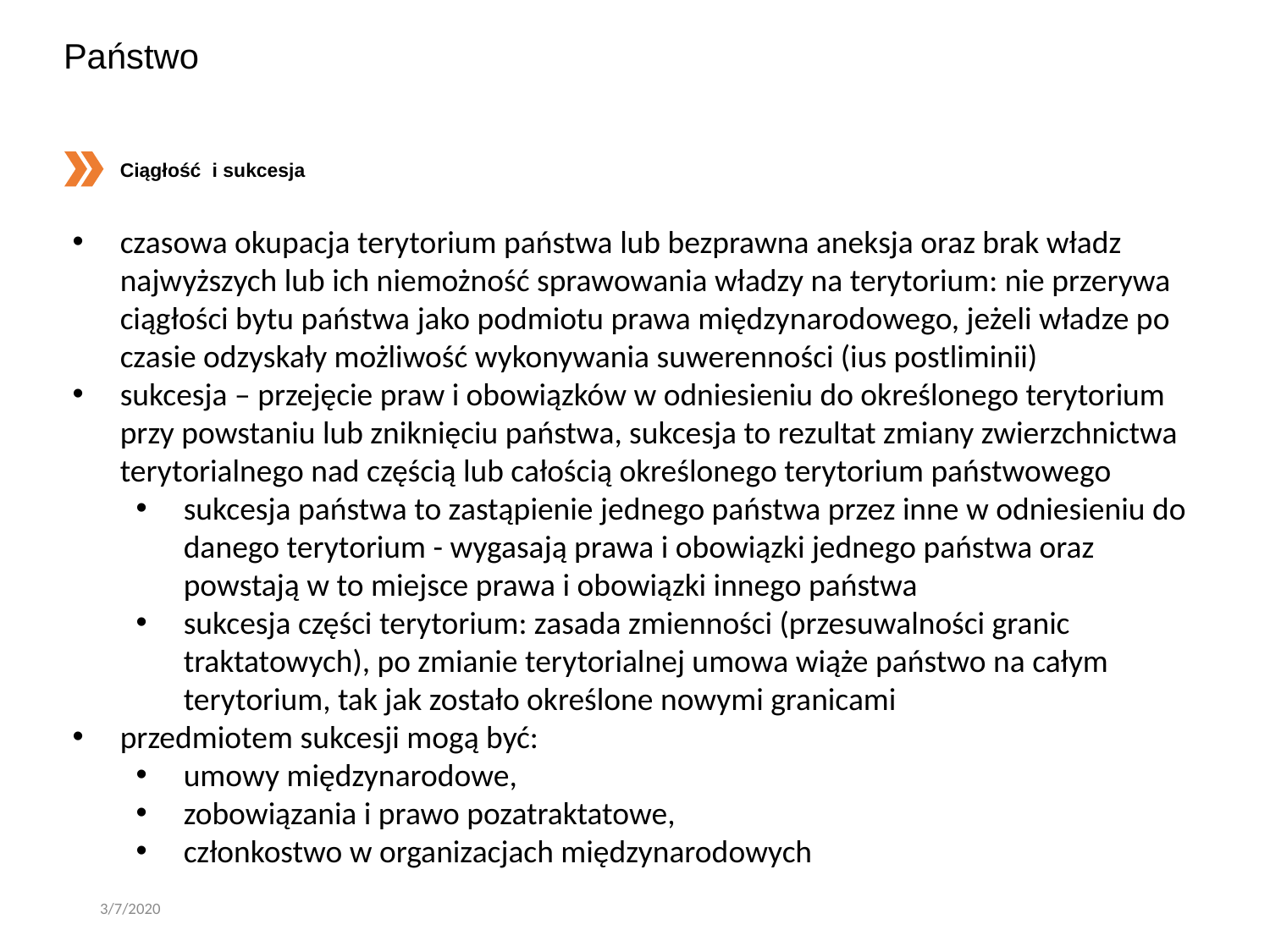

# Państwo

Ciągłość  i sukcesja

czasowa okupacja terytorium państwa lub bezprawna aneksja oraz brak władz najwyższych lub ich niemożność sprawowania władzy na terytorium: nie przerywa ciągłości bytu państwa jako podmiotu prawa międzynarodowego, jeżeli władze po czasie odzyskały możliwość wykonywania suwerenności (ius postliminii)
sukcesja – przejęcie praw i obowiązków w odniesieniu do określonego terytorium przy powstaniu lub zniknięciu państwa, sukcesja to rezultat zmiany zwierzchnictwa terytorialnego nad częścią lub całością określonego terytorium państwowego
sukcesja państwa to zastąpienie jednego państwa przez inne w odniesieniu do danego terytorium - wygasają prawa i obowiązki jednego państwa oraz powstają w to miejsce prawa i obowiązki innego państwa
sukcesja części terytorium: zasada zmienności (przesuwalności granic traktatowych), po zmianie terytorialnej umowa wiąże państwo na całym terytorium, tak jak zostało określone nowymi granicami
przedmiotem sukcesji mogą być:
umowy międzynarodowe,
zobowiązania i prawo pozatraktatowe,
członkostwo w organizacjach międzynarodowych

3/7/2020